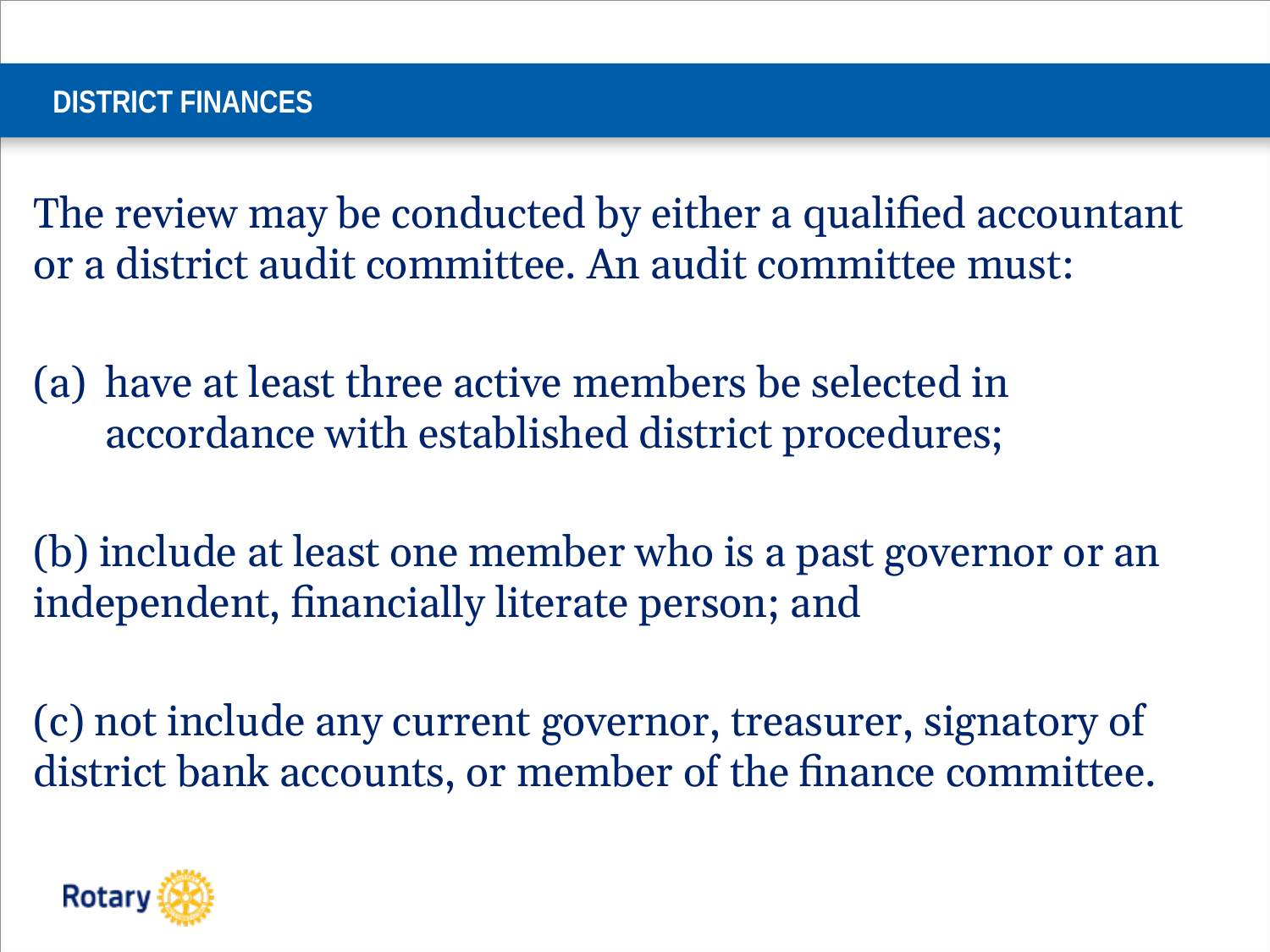

# DISTRICT FINANCES
The review may be conducted by either a qualified accountant or a district audit committee. An audit committee must:

have at least three active members be selected in accordance with established district procedures;

(b) include at least one member who is a past governor or an independent, financially literate person; and

(c) not include any current governor, treasurer, signatory of district bank accounts, or member of the finance committee.